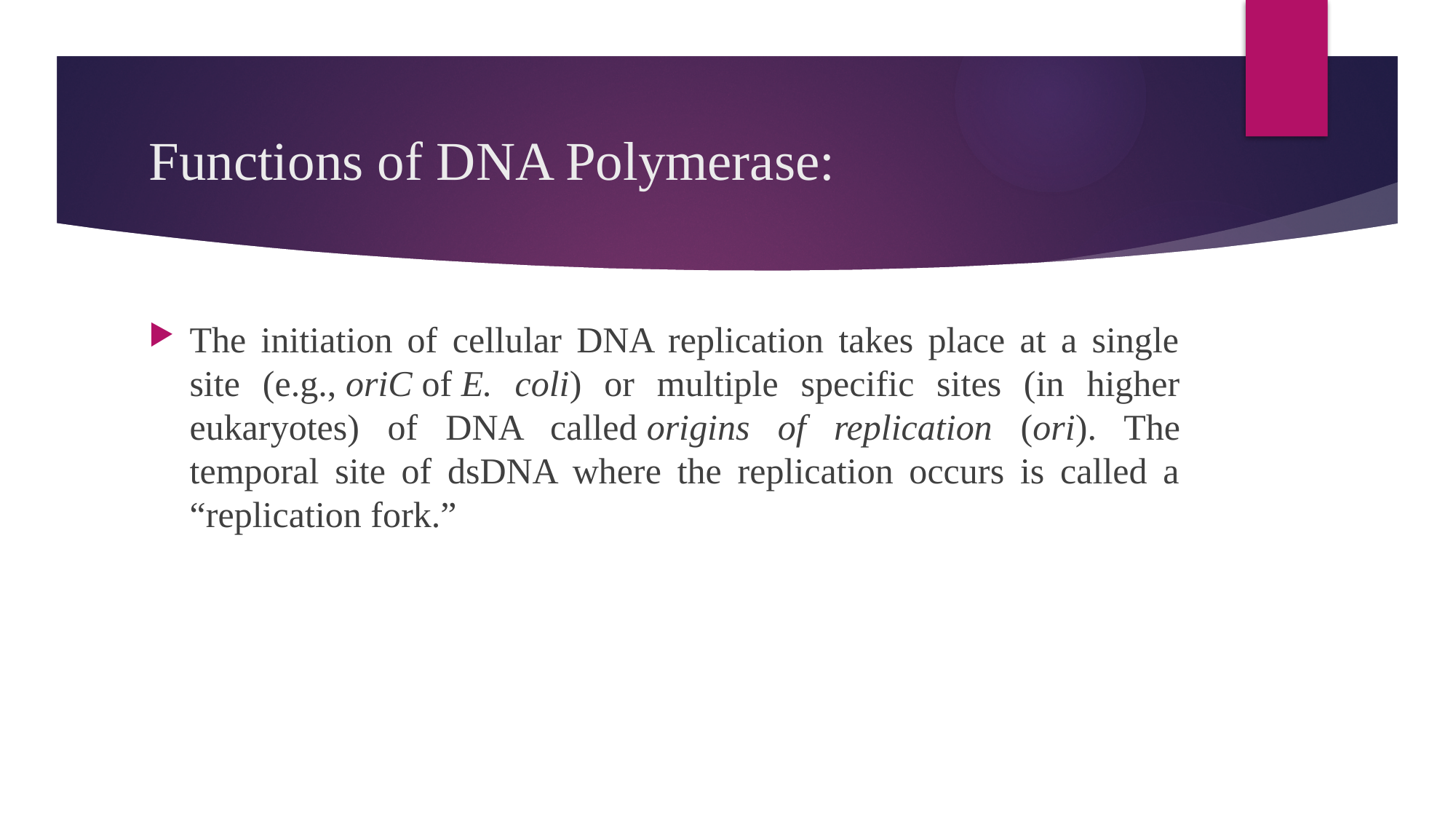

# Functions of DNA Polymerase:
The initiation of cellular DNA replication takes place at a single site (e.g., oriC of E. coli) or multiple specific sites (in higher eukaryotes) of DNA called origins of replication (ori). The temporal site of dsDNA where the replication occurs is called a “replication fork.”